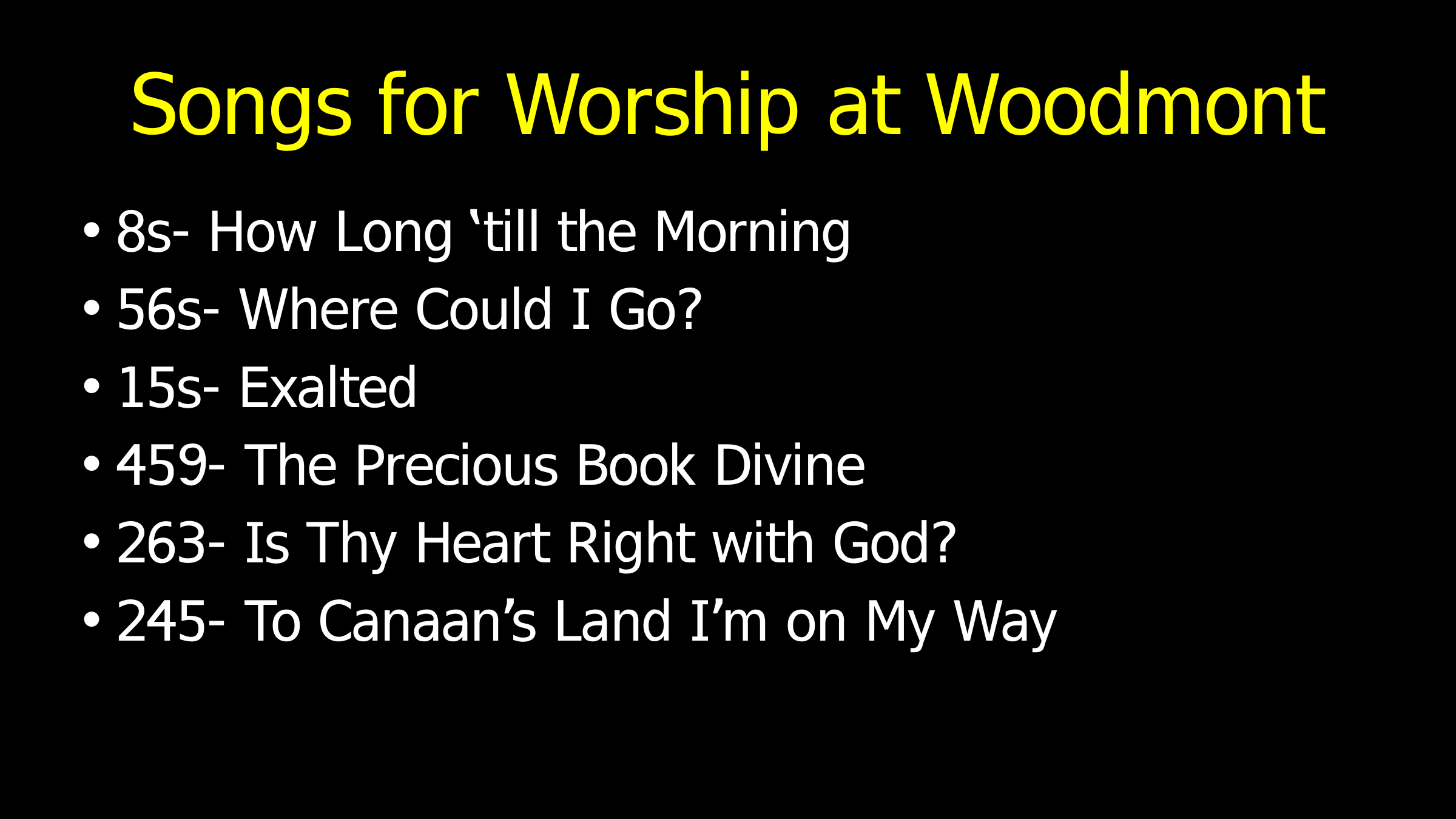

# Songs for Worship at Woodmont
8s- How Long ‘till the Morning
56s- Where Could I Go?
15s- Exalted
459- The Precious Book Divine
263- Is Thy Heart Right with God?
245- To Canaan’s Land I’m on My Way